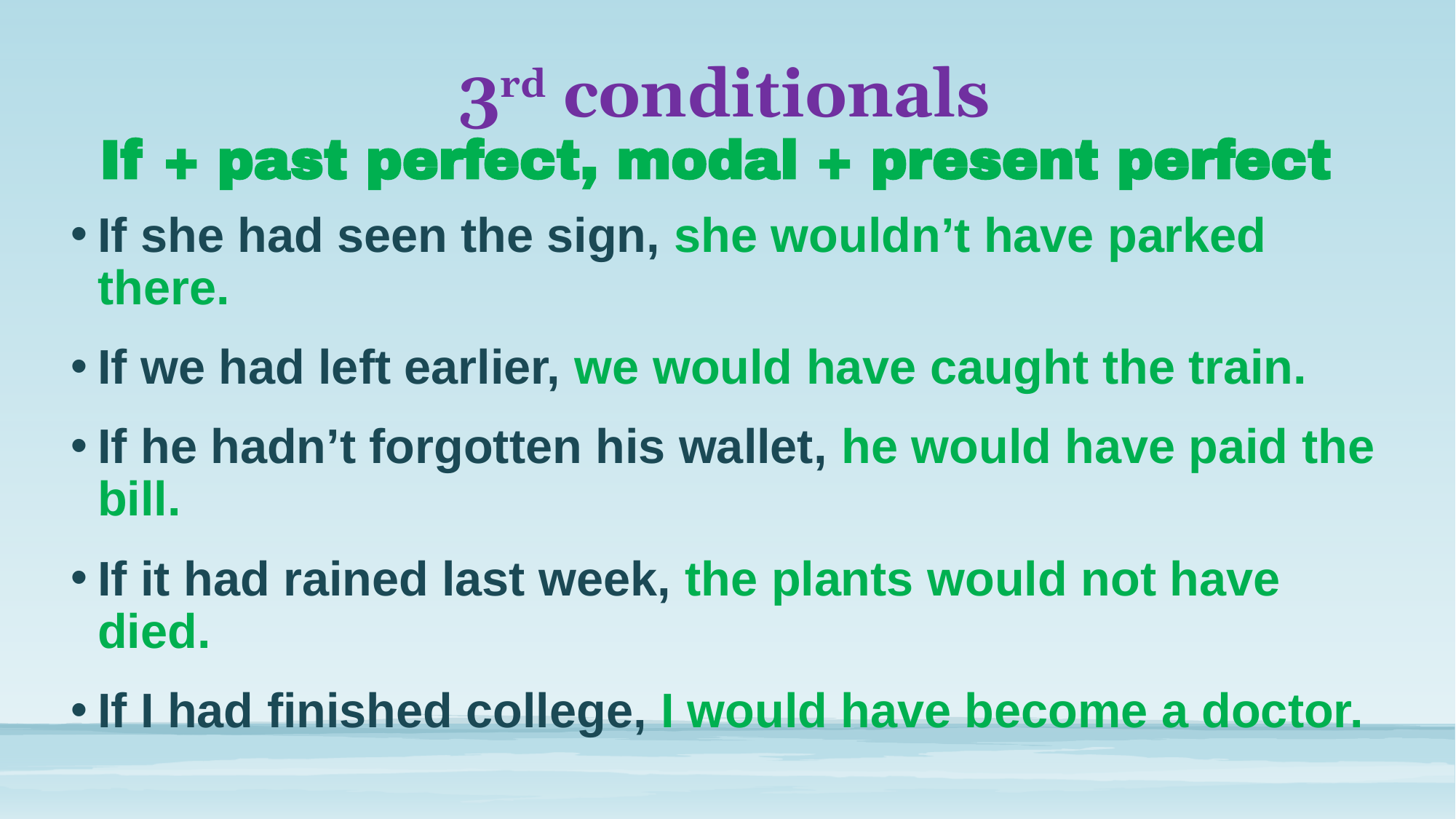

# 3rd conditionals If + past perfect, modal + present perfect
If she had seen the sign, she wouldn’t have parked there.
If we had left earlier, we would have caught the train.
If he hadn’t forgotten his wallet, he would have paid the bill.
If it had rained last week, the plants would not have died.
If I had finished college, I would have become a doctor.